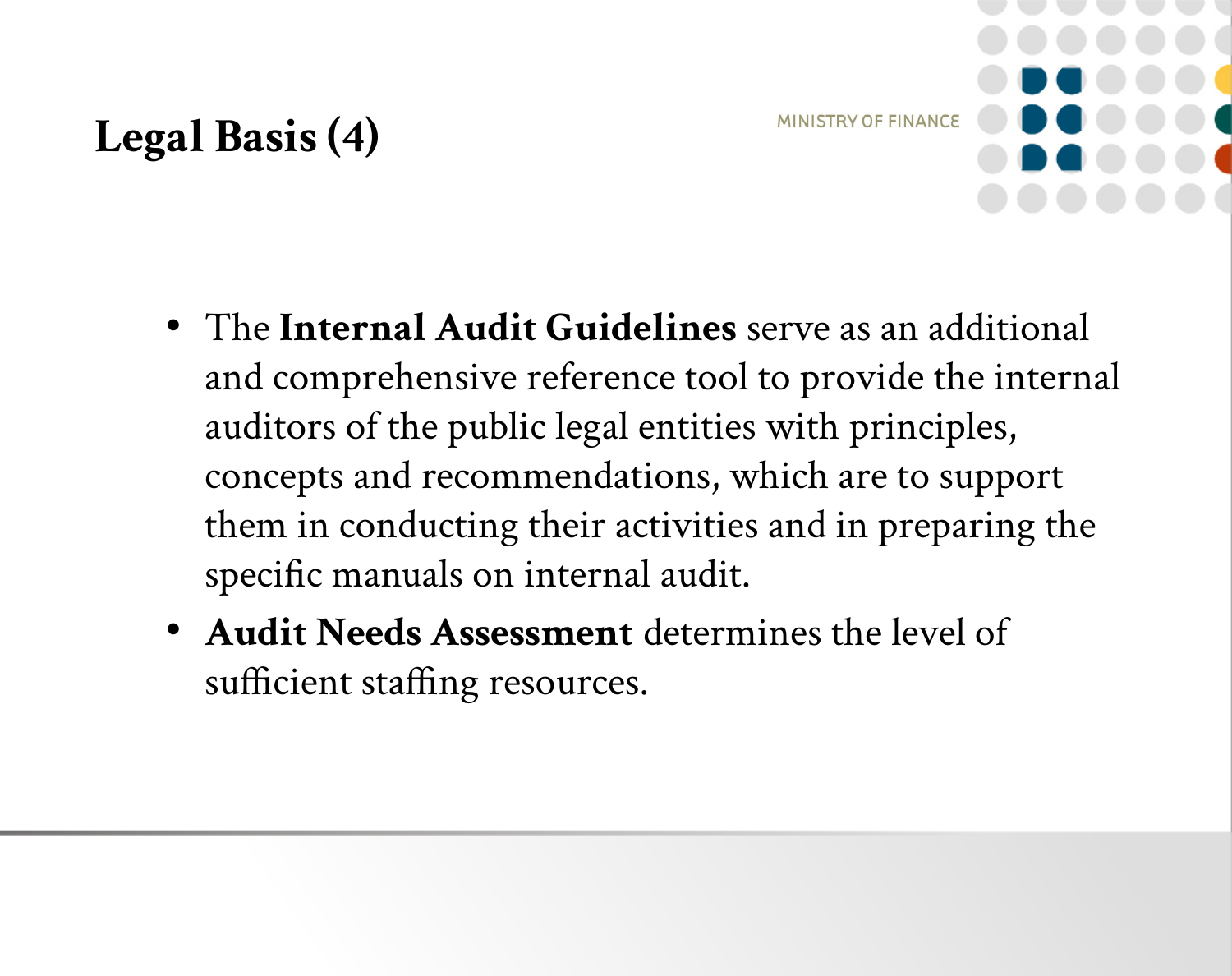

# Legal Basis (4)
The Internal Audit Guidelines serve as an additional and comprehensive reference tool to provide the internal auditors of the public legal entities with principles, concepts and recommendations, which are to support them in conducting their activities and in preparing the specific manuals on internal audit.
Audit Needs Assessment determines the level of sufficient staffing resources.